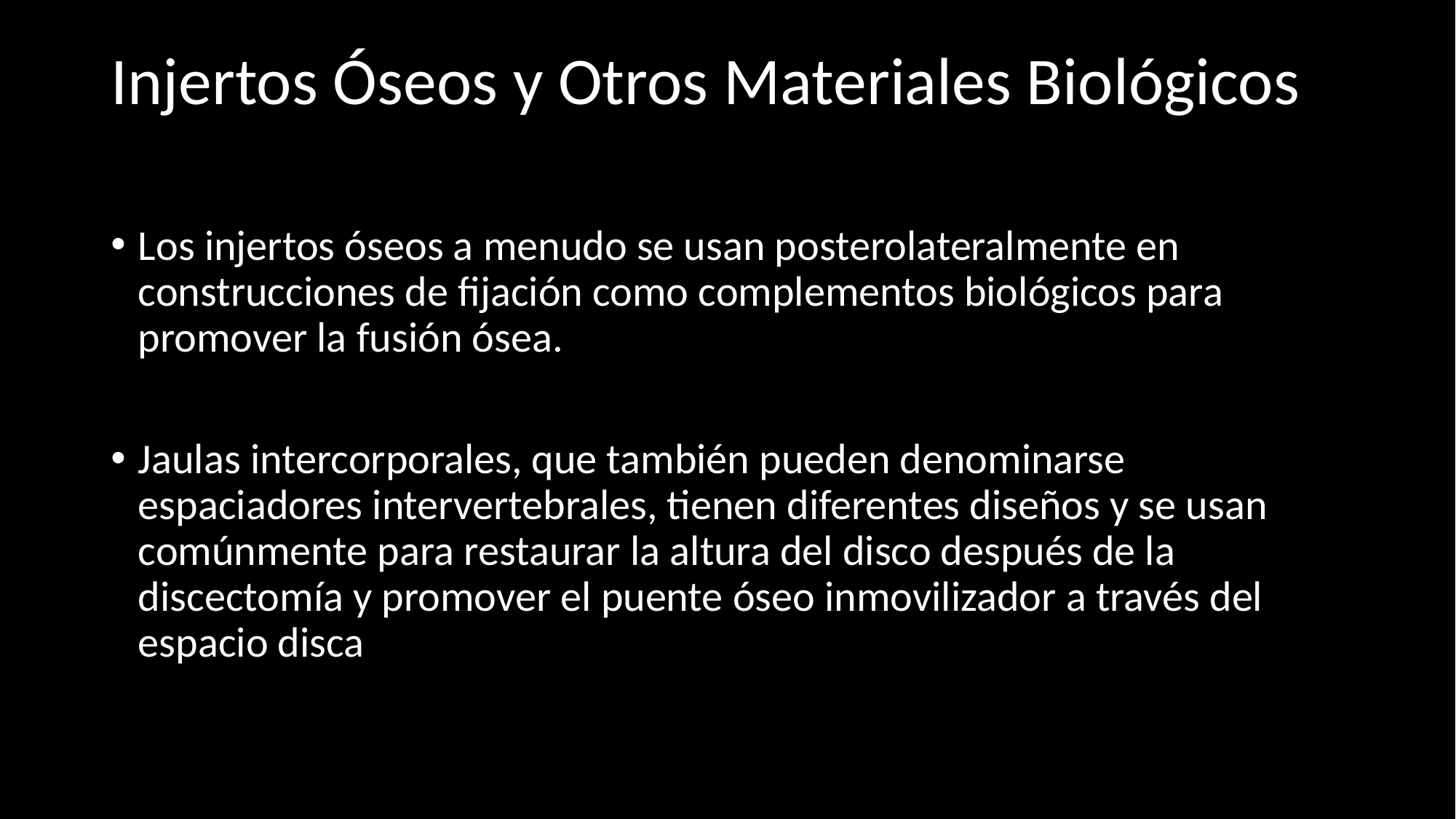

# Injertos Óseos y Otros Materiales Biológicos
Los injertos óseos a menudo se usan posterolateralmente en construcciones de fijación como complementos biológicos para promover la fusión ósea.

Jaulas intercorporales, que también pueden denominarse espaciadores intervertebrales, tienen diferentes diseños y se usan comúnmente para restaurar la altura del disco después de la discectomía y promover el puente óseo inmovilizador a través del espacio disca